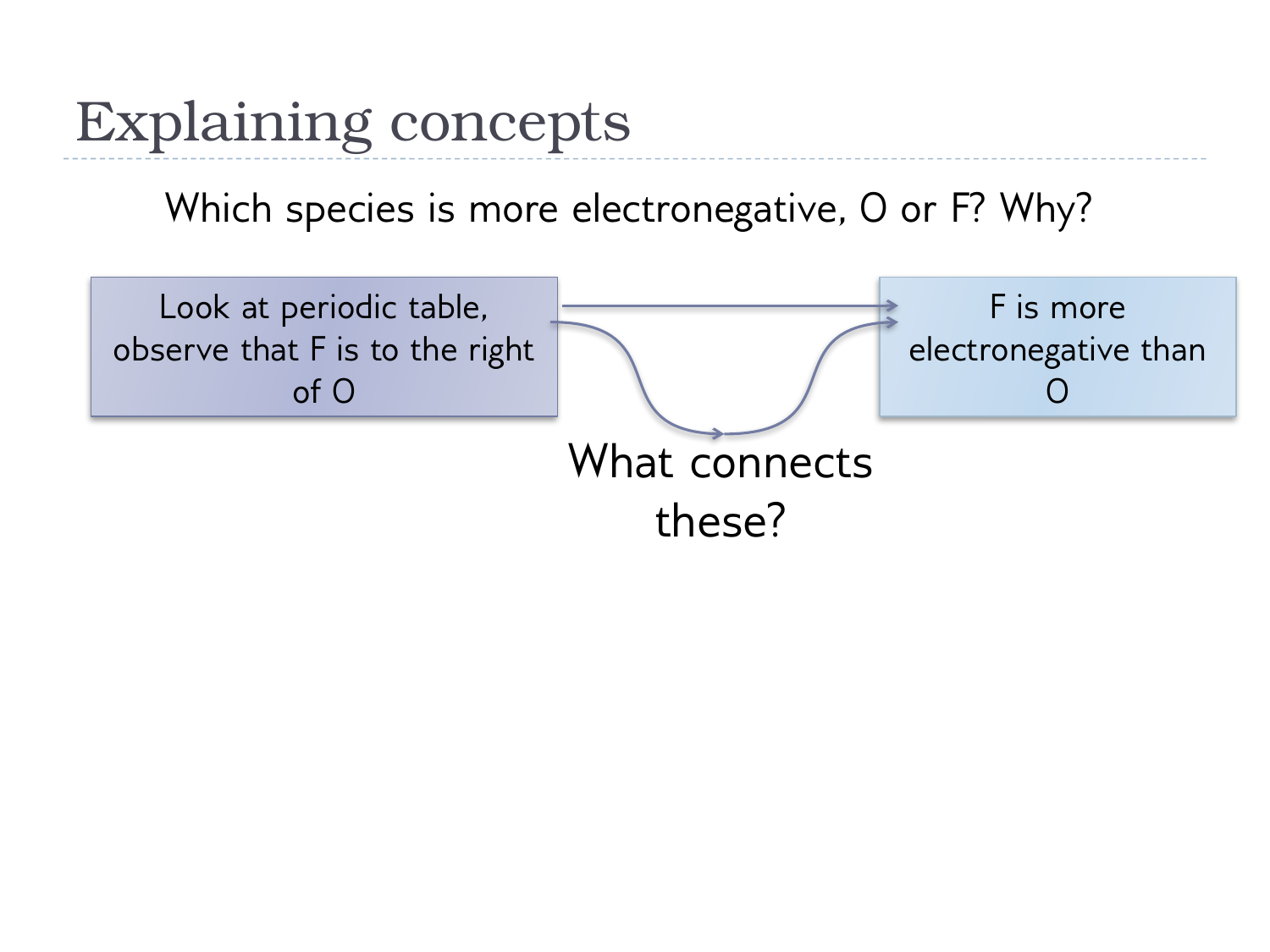

# Explaining concepts
Which species is more electronegative, O or F? Why?
Look at periodic table, observe that F is to the right of O
F is more electronegative than O
What connects these?